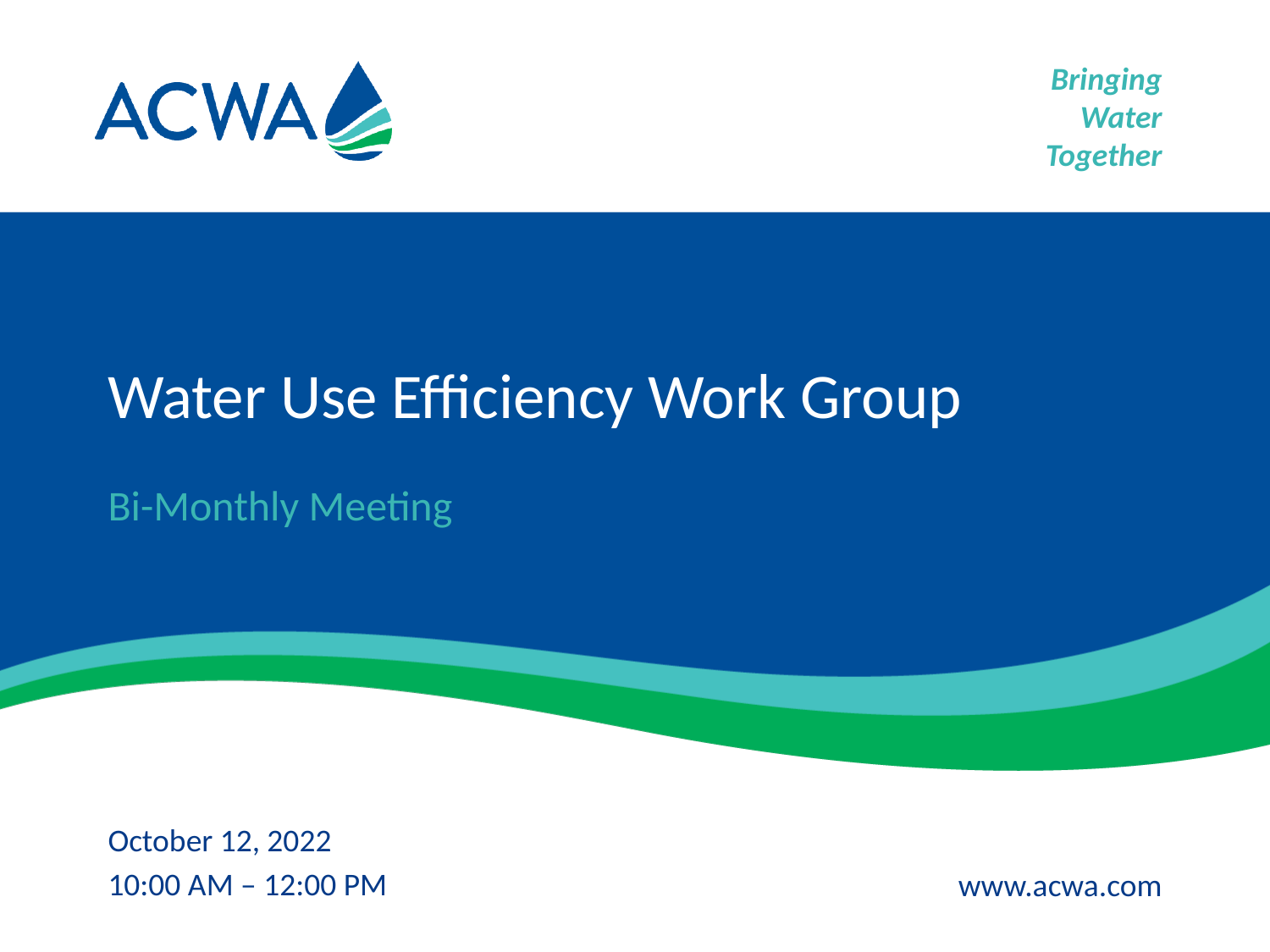

# Water Use Efficiency Work Group
Bi-Monthly Meeting
October 12, 2022
10:00 AM – 12:00 PM